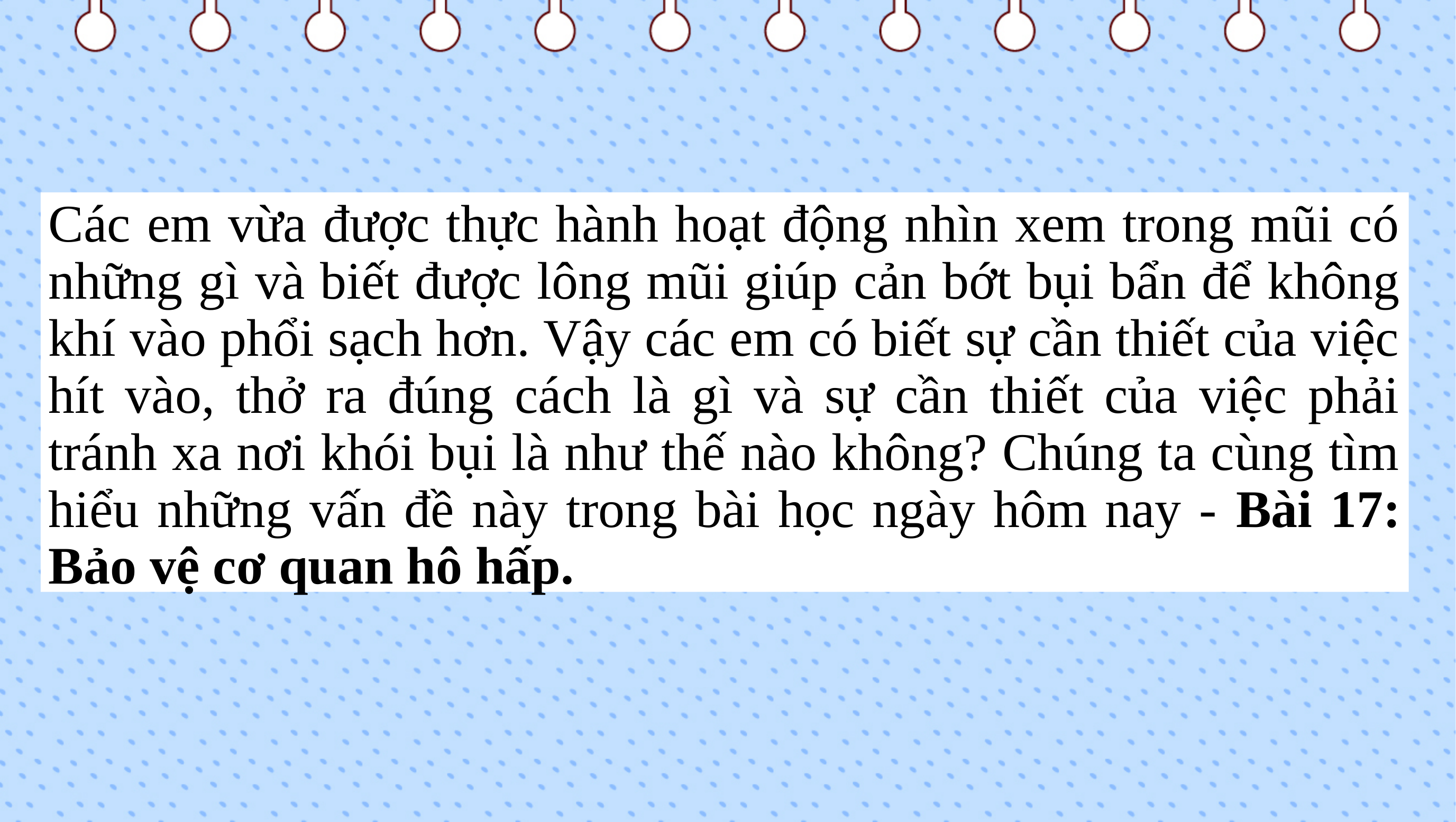

Các em vừa được thực hành hoạt động nhìn xem trong mũi có những gì và biết được lông mũi giúp cản bớt bụi bẩn để không khí vào phổi sạch hơn. Vậy các em có biết sự cần thiết của việc hít vào, thở ra đúng cách là gì và sự cần thiết của việc phải tránh xa nơi khói bụi là như thế nào không? Chúng ta cùng tìm hiểu những vấn đề này trong bài học ngày hôm nay - Bài 17: Bảo vệ cơ quan hô hấp.